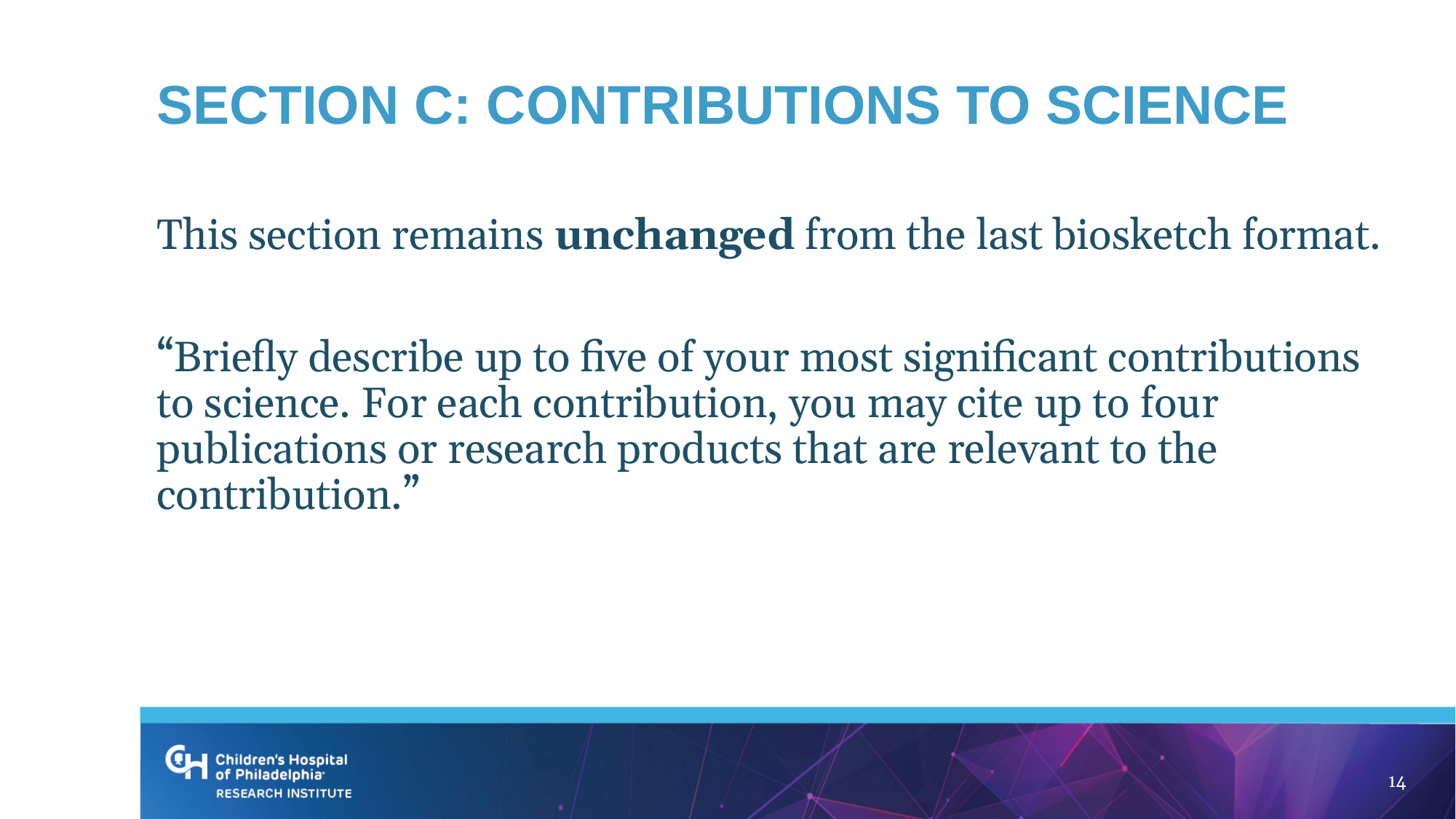

# Section C: contributions to science
This section remains unchanged from the last biosketch format.

“Briefly describe up to five of your most significant contributions to science. For each contribution, you may cite up to four publications or research products that are relevant to the contribution.”
14